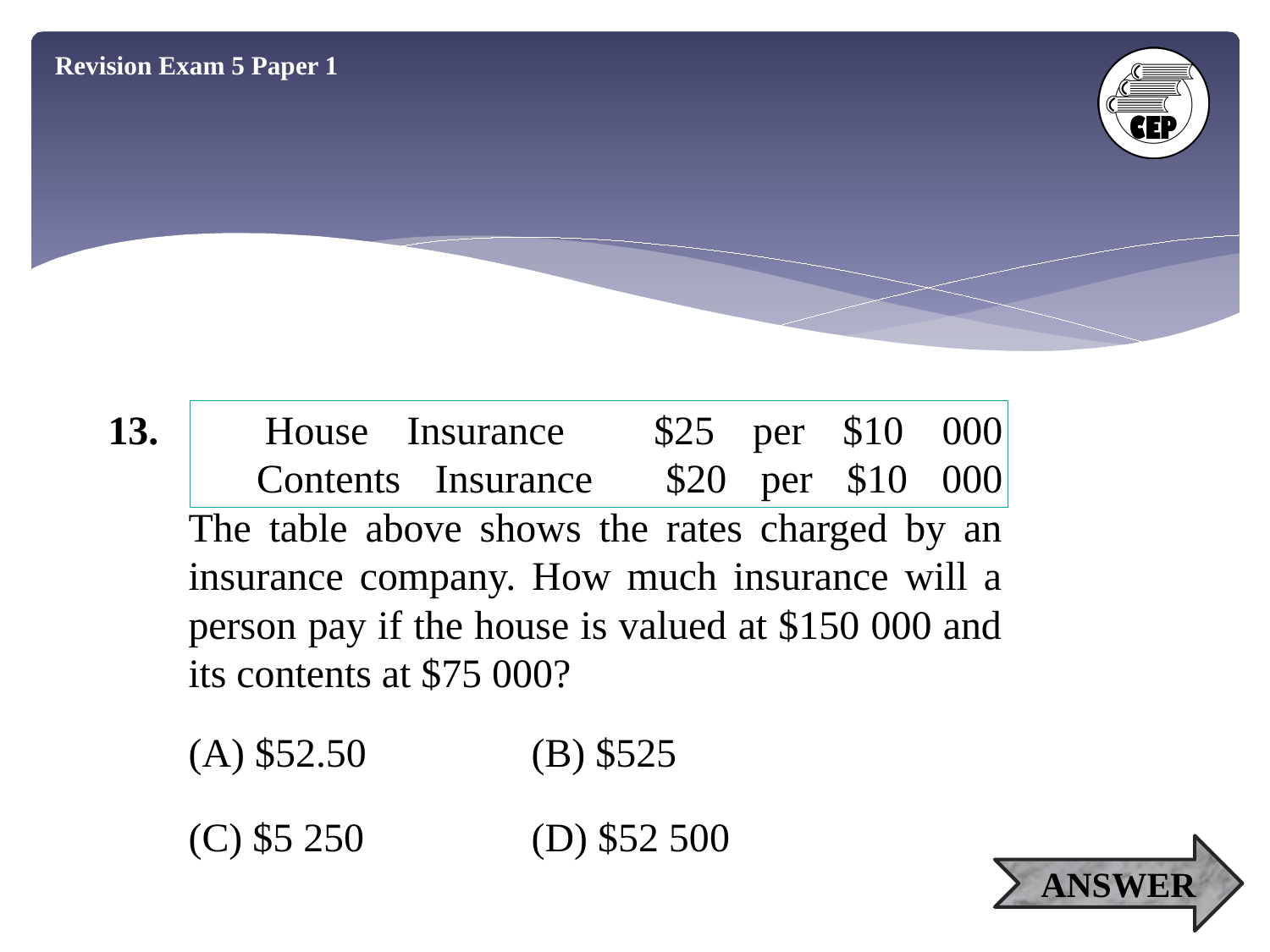

Revision Exam 5 Paper 1
13.	  House Insurance	$25 per $10 000
  Contents Insurance 	$20 per $10 000
The table above shows the rates charged by an
insurance company. How much insurance will a
person pay if the house is valued at $150 000 and
its contents at $75 000?

(A) $52.50
(B) $525
(C) $5 250
(D) $52 500
ANSWER